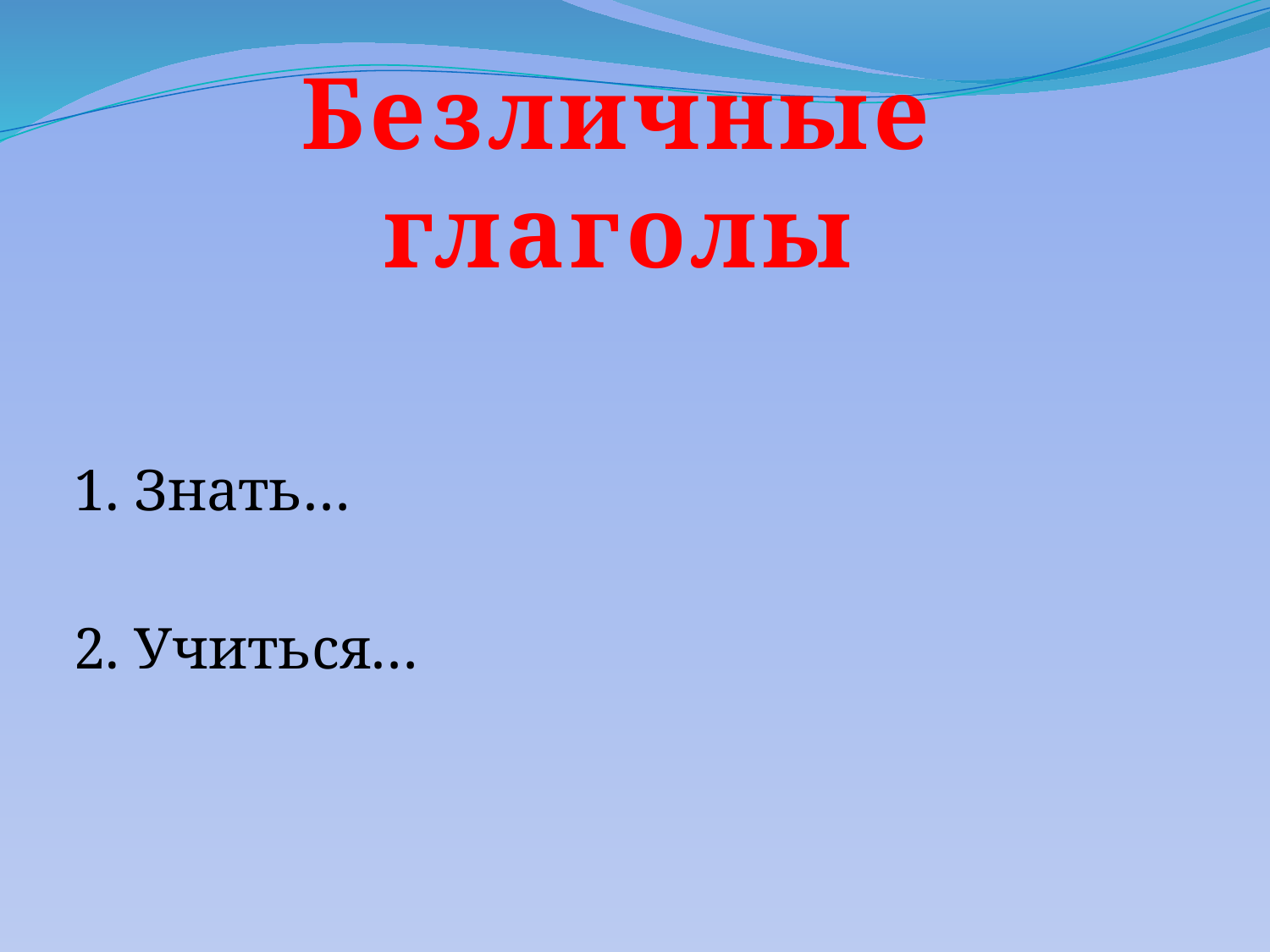

# Безличные глаголы
1. Знать…

2. Учиться…